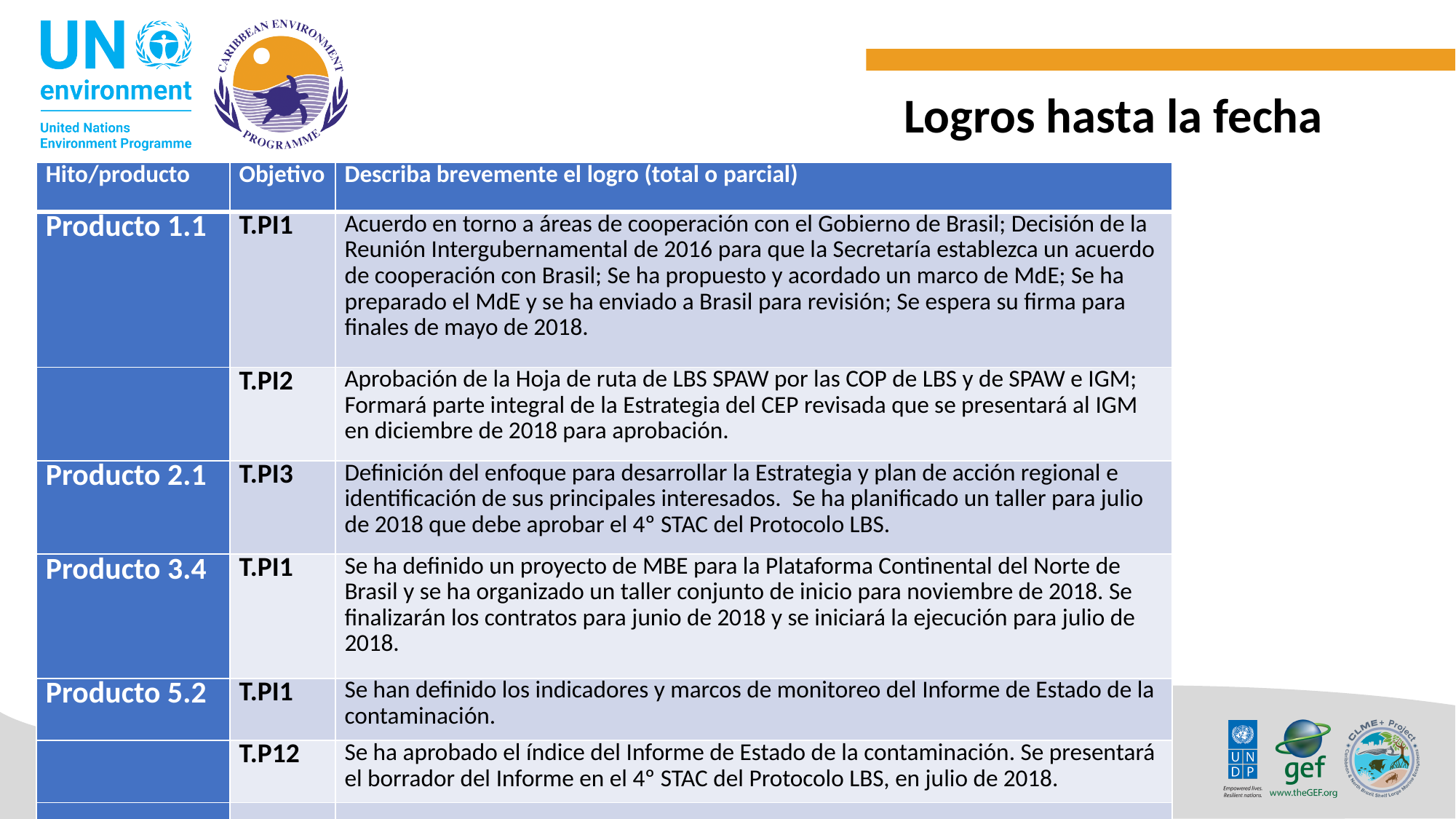

Logros hasta la fecha
| Hito/producto | Objetivo | Describa brevemente el logro (total o parcial) |
| --- | --- | --- |
| Producto 1.1 | T.PI1 | Acuerdo en torno a áreas de cooperación con el Gobierno de Brasil; Decisión de la Reunión Intergubernamental de 2016 para que la Secretaría establezca un acuerdo de cooperación con Brasil; Se ha propuesto y acordado un marco de MdE; Se ha preparado el MdE y se ha enviado a Brasil para revisión; Se espera su firma para finales de mayo de 2018. |
|  | T.PI2 | Aprobación de la Hoja de ruta de LBS SPAW por las COP de LBS y de SPAW e IGM; Formará parte integral de la Estrategia del CEP revisada que se presentará al IGM en diciembre de 2018 para aprobación. |
| Producto 2.1 | T.PI3 | Definición del enfoque para desarrollar la Estrategia y plan de acción regional e identificación de sus principales interesados. Se ha planificado un taller para julio de 2018 que debe aprobar el 4º STAC del Protocolo LBS. |
| Producto 3.4 | T.PI1 | Se ha definido un proyecto de MBE para la Plataforma Continental del Norte de Brasil y se ha organizado un taller conjunto de inicio para noviembre de 2018. Se finalizarán los contratos para junio de 2018 y se iniciará la ejecución para julio de 2018. |
| Producto 5.2 | T.PI1 | Se han definido los indicadores y marcos de monitoreo del Informe de Estado de la contaminación. |
|  | T.P12 | Se ha aprobado el índice del Informe de Estado de la contaminación. Se presentará el borrador del Informe en el 4º STAC del Protocolo LBS, en julio de 2018. |
|  |  |  |